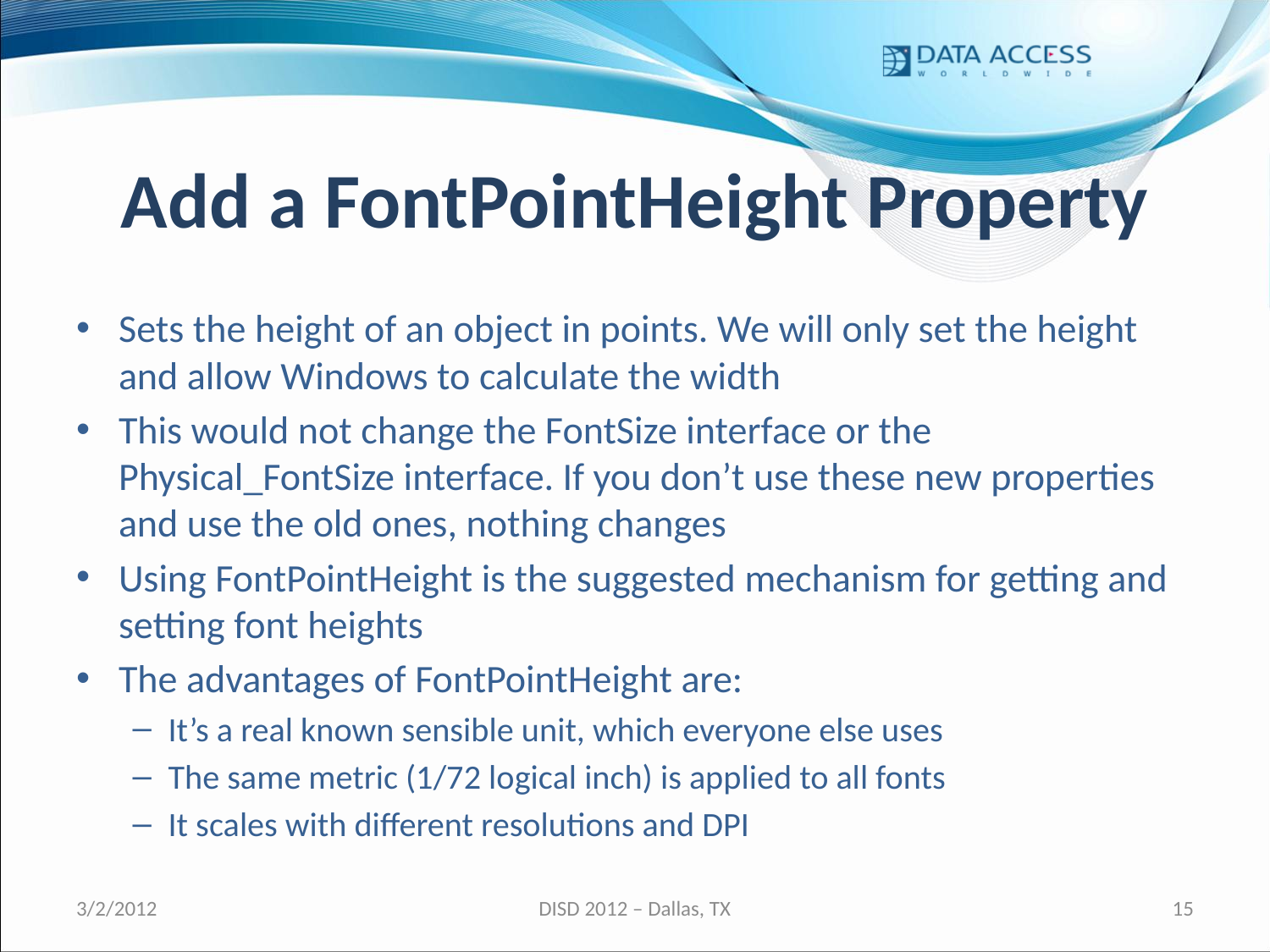

# Add a FontPointHeight Property
Sets the height of an object in points. We will only set the height and allow Windows to calculate the width
This would not change the FontSize interface or the Physical_FontSize interface. If you don’t use these new properties and use the old ones, nothing changes
Using FontPointHeight is the suggested mechanism for getting and setting font heights
The advantages of FontPointHeight are:
It’s a real known sensible unit, which everyone else uses
The same metric (1/72 logical inch) is applied to all fonts
It scales with different resolutions and DPI
3/2/2012
DISD 2012 – Dallas, TX
15